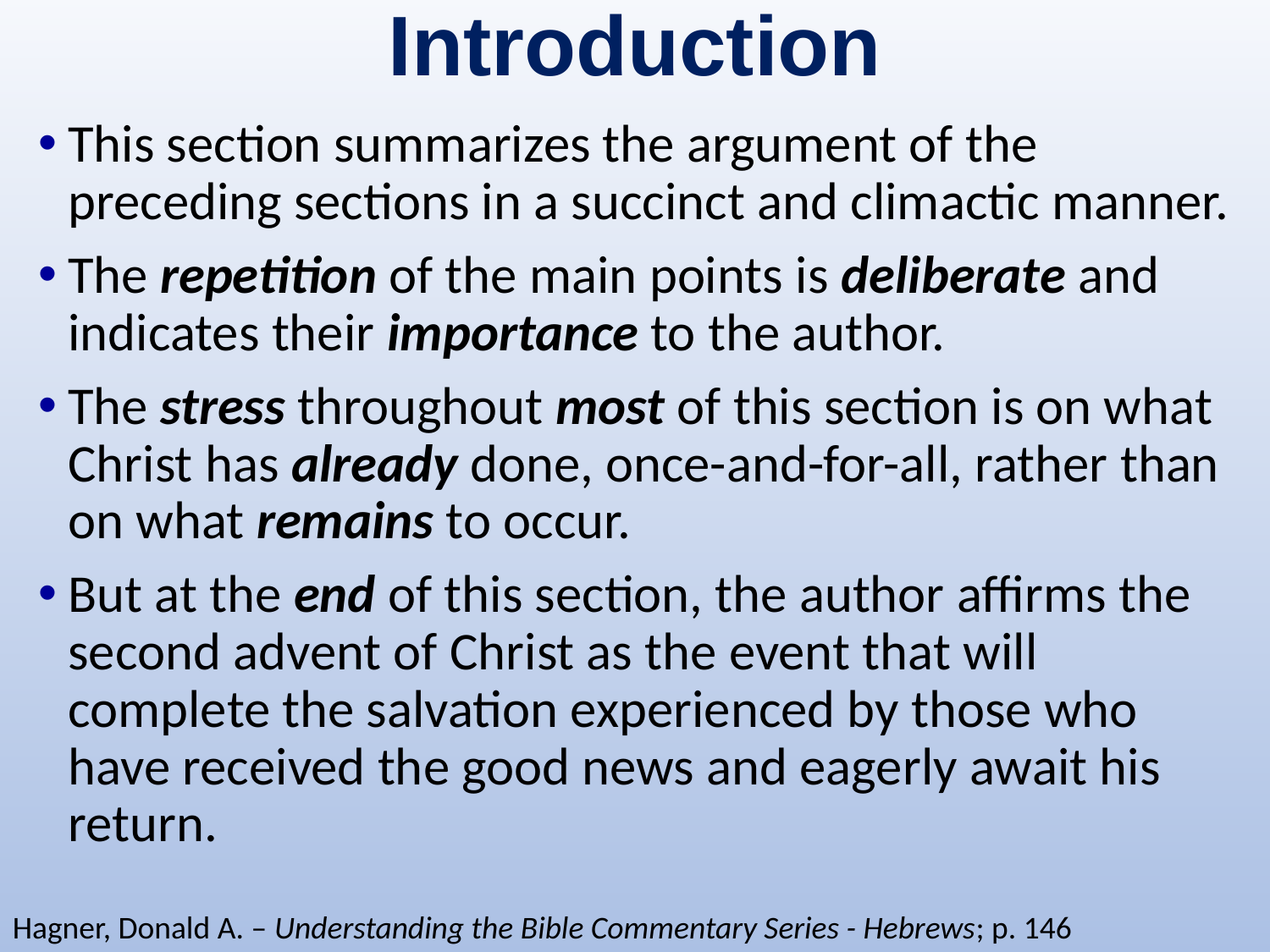

# Introduction
This section summarizes the argument of the preceding sections in a succinct and climactic manner.
The repetition of the main points is deliberate and indicates their importance to the author.
The stress throughout most of this section is on what Christ has already done, once-and-for-all, rather than on what remains to occur.
But at the end of this section, the author affirms the second advent of Christ as the event that will complete the salvation experienced by those who have received the good news and eagerly await his return.
Hagner, Donald A. – Understanding the Bible Commentary Series - Hebrews; p. 146